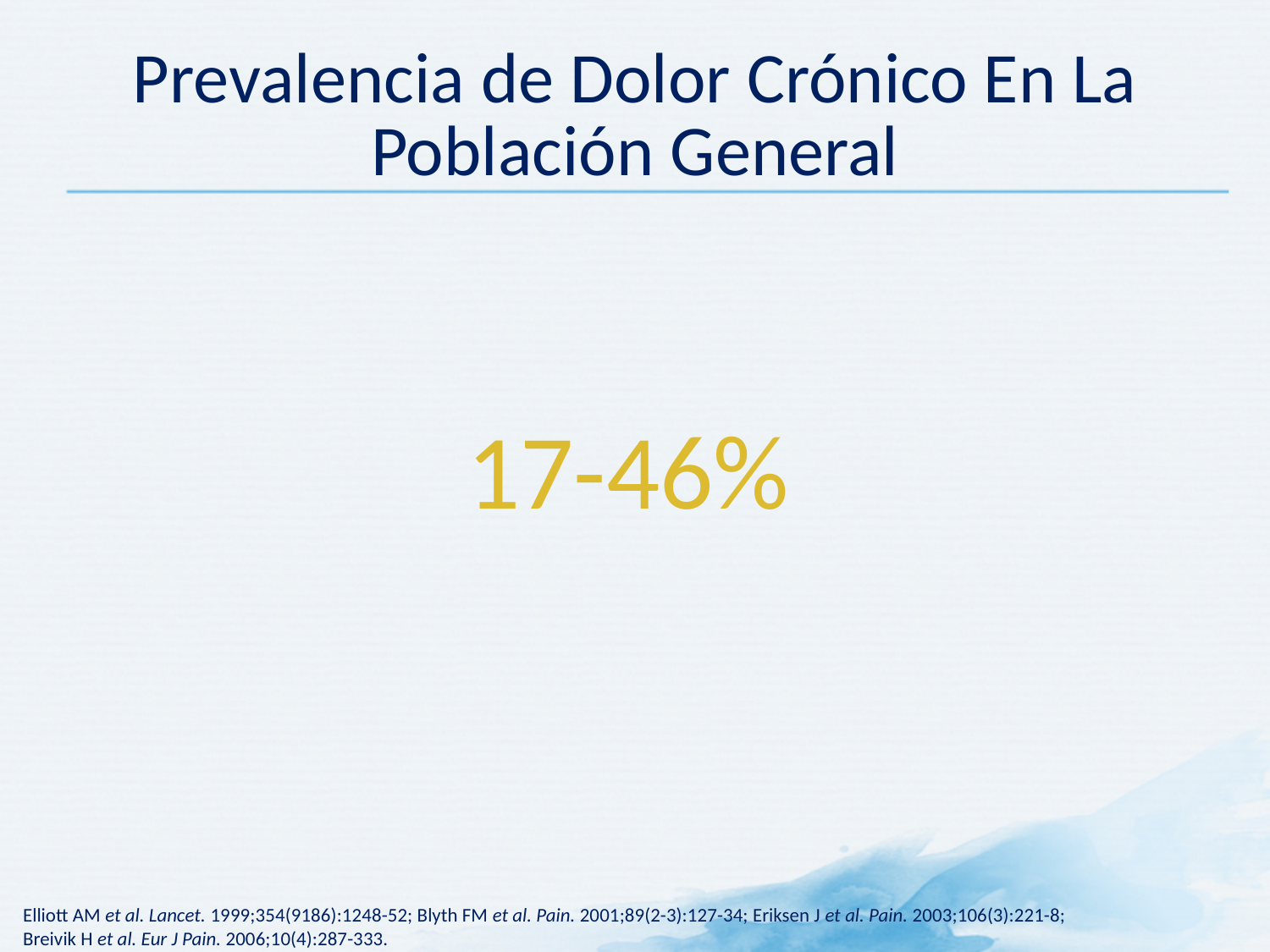

# Prevalencia de Dolor Crónico En La Población General
17-46%

Elliott AM et al. Lancet. 1999;354(9186):1248-52; Blyth FM et al. Pain. 2001;89(2-3):127-34; Eriksen J et al. Pain. 2003;106(3):221-8; Breivik H et al. Eur J Pain. 2006;10(4):287-333.